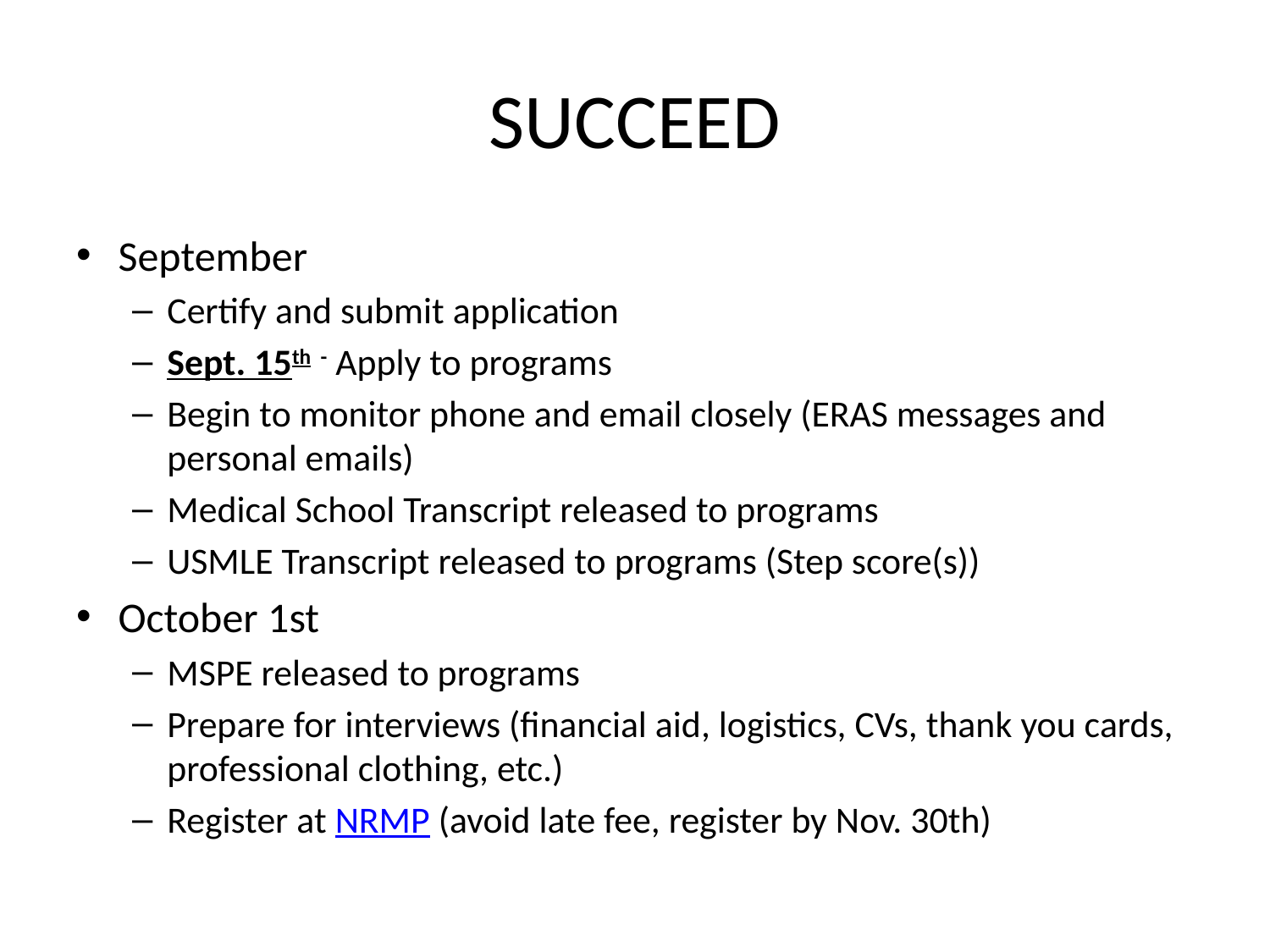

# SUCCEED
September
Certify and submit application
Sept. 15th  - Apply to programs
Begin to monitor phone and email closely (ERAS messages and personal emails)
Medical School Transcript released to programs
USMLE Transcript released to programs (Step score(s))
October 1st
MSPE released to programs
Prepare for interviews (financial aid, logistics, CVs, thank you cards, professional clothing, etc.)
Register at NRMP (avoid late fee, register by Nov. 30th)